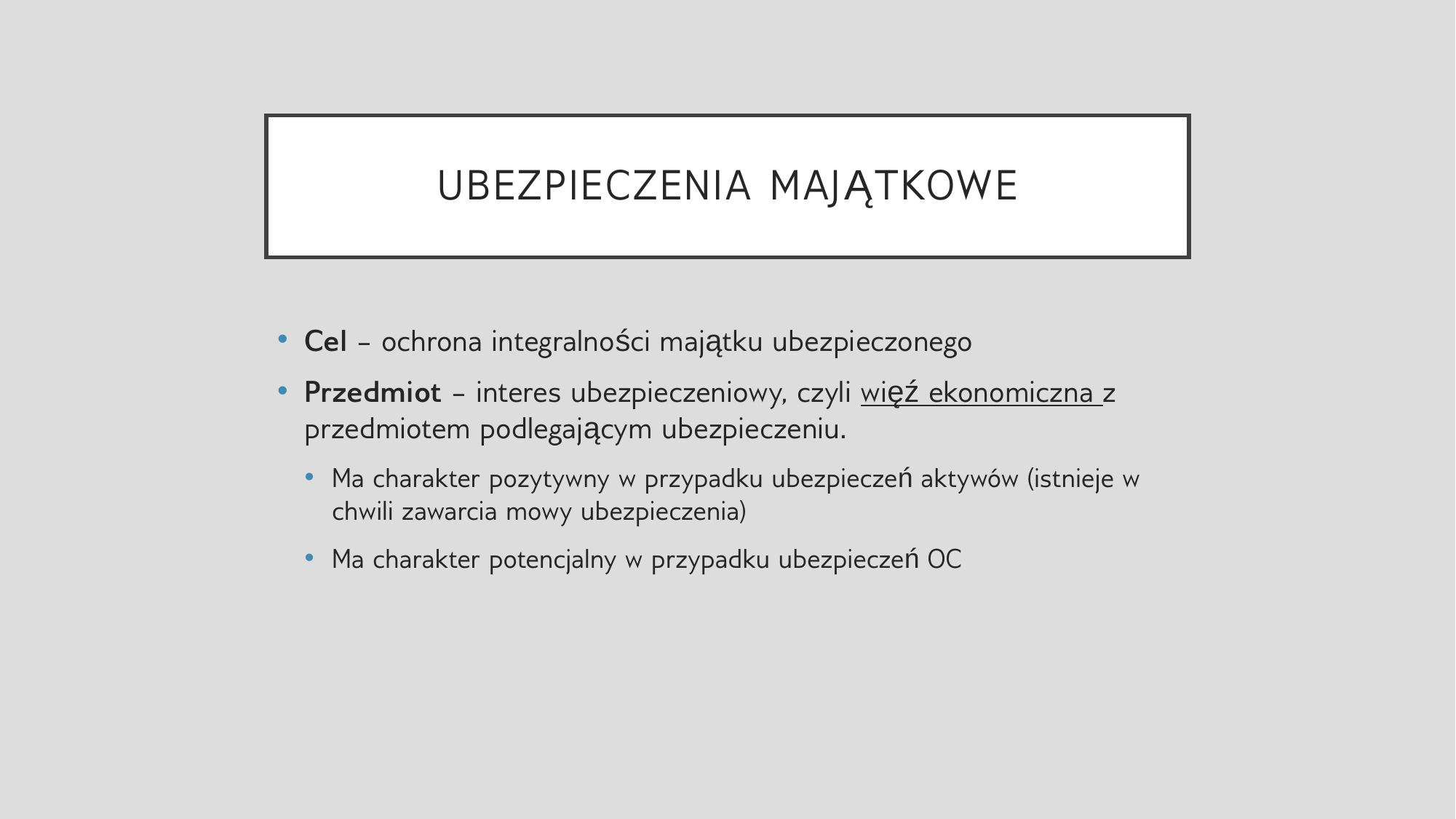

# UBEZPIECZENIA MAJĄTKOWE
Cel – ochrona integralności majątku ubezpieczonego
Przedmiot – interes ubezpieczeniowy, czyli więź ekonomiczna z przedmiotem podlegającym ubezpieczeniu.
Ma charakter pozytywny w przypadku ubezpieczeń aktywów (istnieje w chwili zawarcia mowy ubezpieczenia)
Ma charakter potencjalny w przypadku ubezpieczeń OC